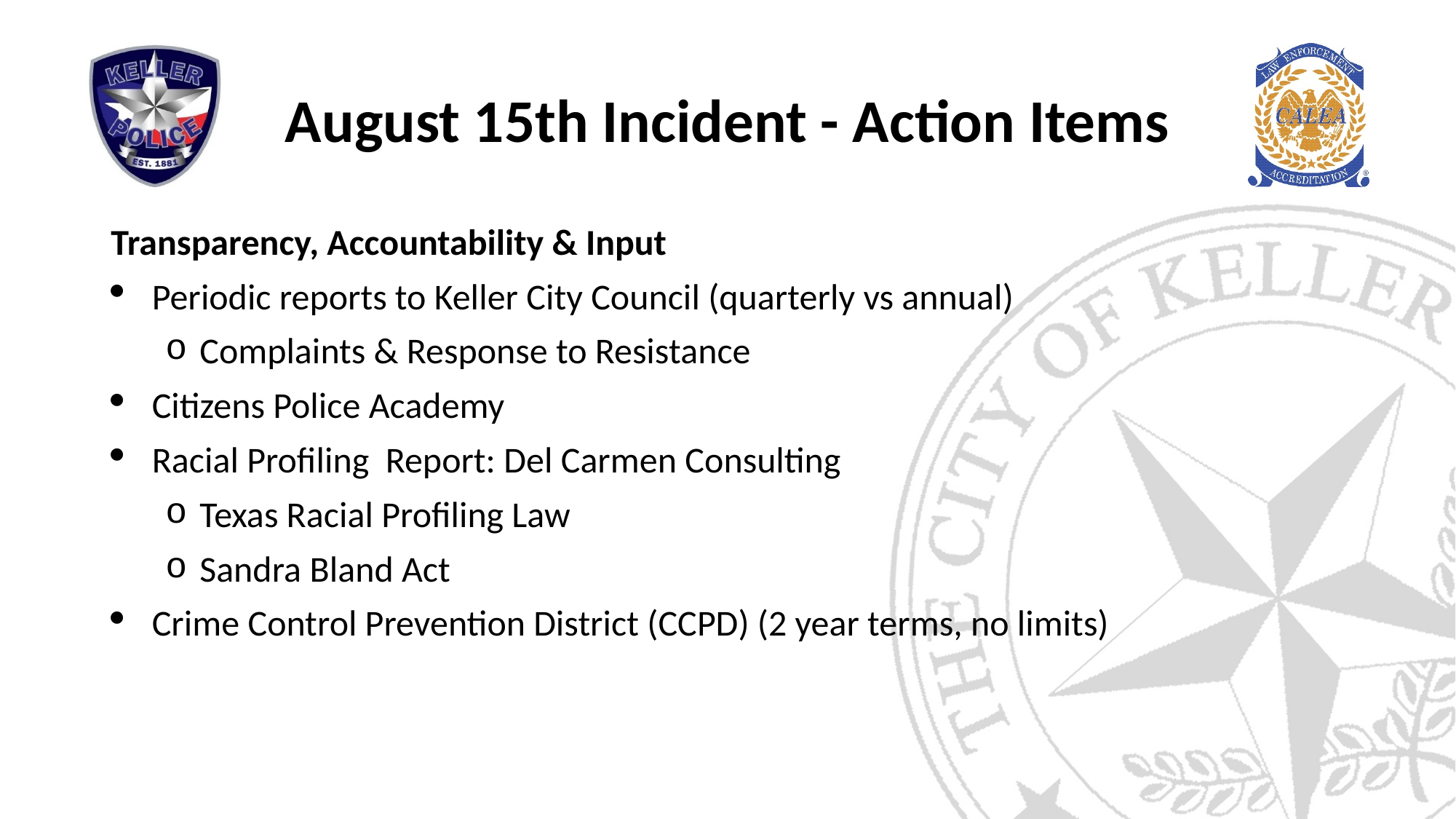

# August 15th Incident - Action Items
Transparency, Accountability & Input
Periodic reports to Keller City Council (quarterly vs annual)
Complaints & Response to Resistance
Citizens Police Academy
Racial Profiling  Report: Del Carmen Consulting
Texas Racial Profiling Law
Sandra Bland Act
Crime Control Prevention District (CCPD) (2 year terms, no limits)